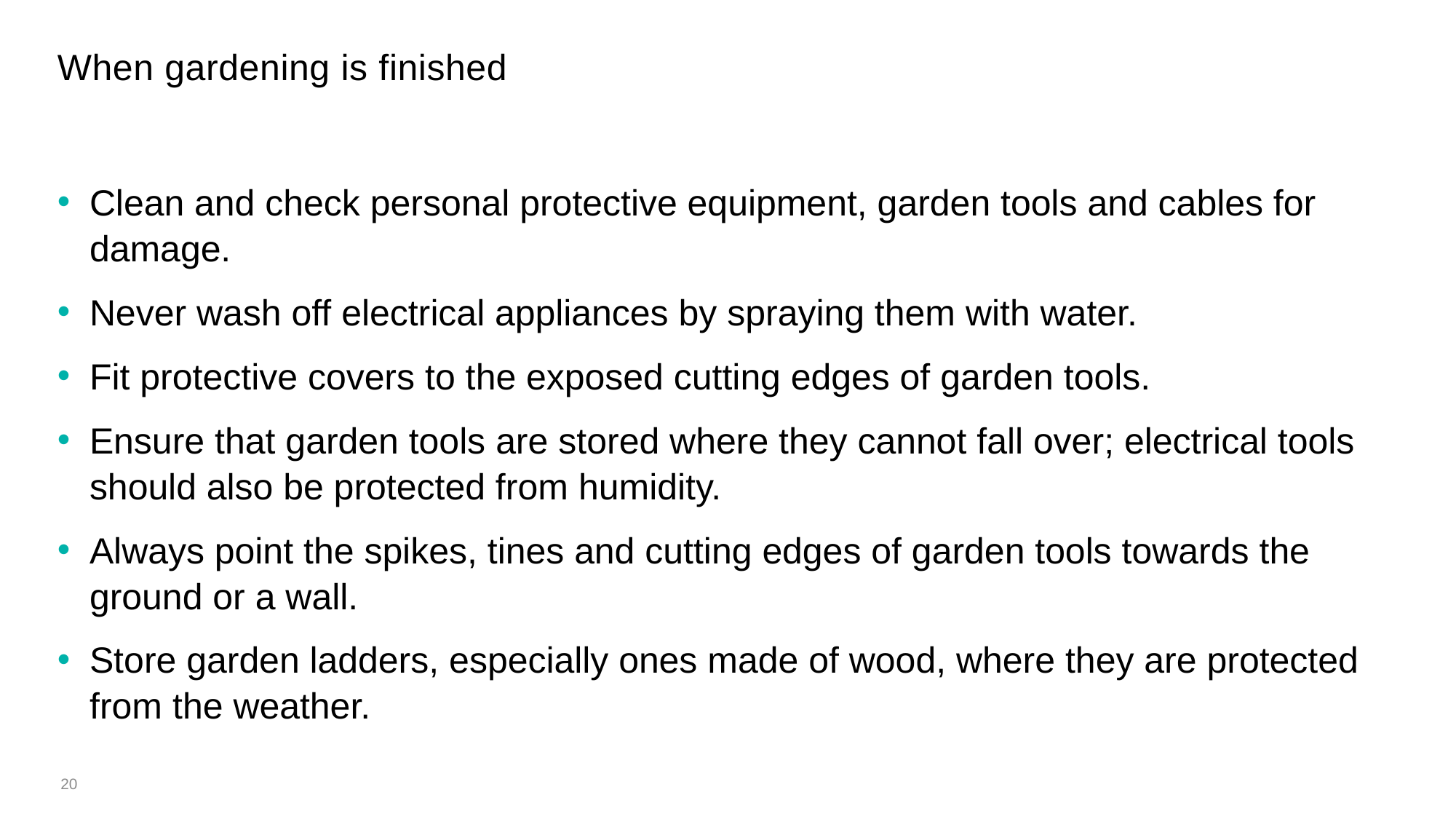

# When gardening is finished
Clean and check personal protective equipment, garden tools and cables for damage.
Never wash off electrical appliances by spraying them with water.
Fit protective covers to the exposed cutting edges of garden tools.
Ensure that garden tools are stored where they cannot fall over; electrical tools should also be protected from humidity.
Always point the spikes, tines and cutting edges of garden tools towards the ground or a wall.
Store garden ladders, especially ones made of wood, where they are protected from the weather.
20